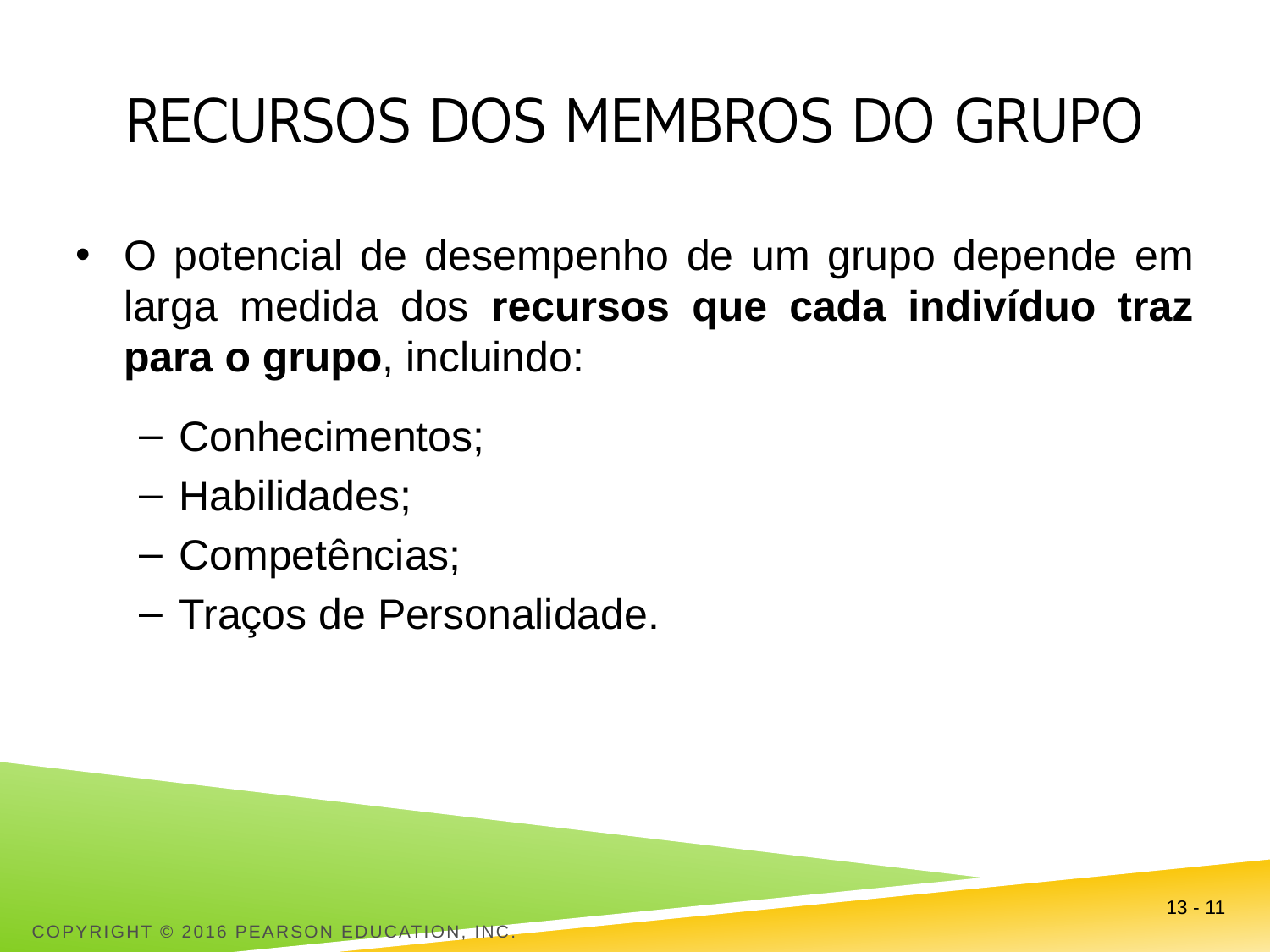

# Recursos dos membros do grupo
O potencial de desempenho de um grupo depende em larga medida dos recursos que cada indivíduo traz para o grupo, incluindo:

Conhecimentos;
Habilidades;
Competências;
Traços de Personalidade.
13 - 11
Copyright © 2016 Pearson Education, Inc.